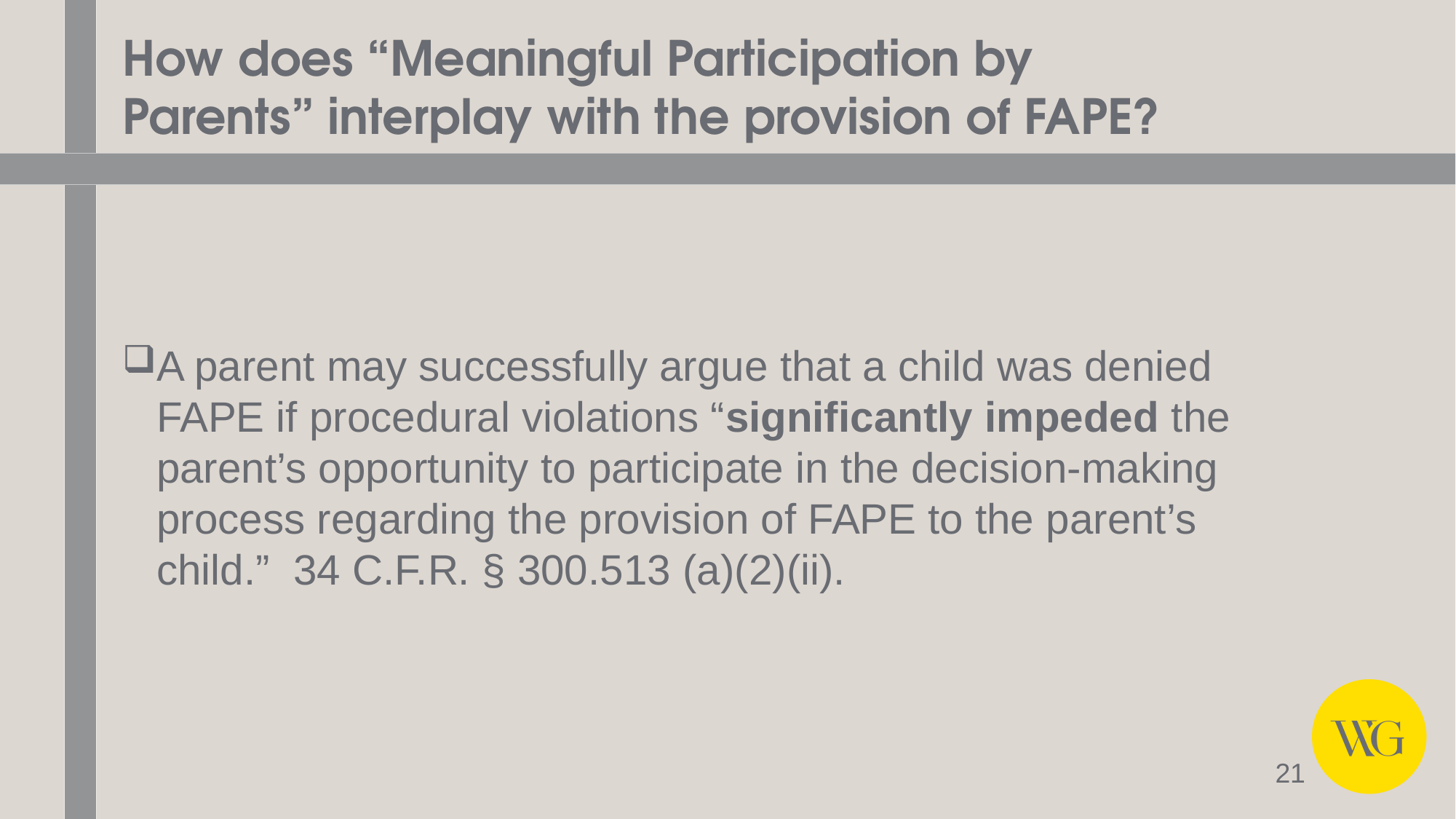

# How does “Meaningful Participation by Parents” interplay with the provision of FAPE?
A parent may successfully argue that a child was denied FAPE if procedural violations “significantly impeded the parent’s opportunity to participate in the decision-making process regarding the provision of FAPE to the parent’s child.”  34 C.F.R. § 300.513 (a)(2)(ii).

21